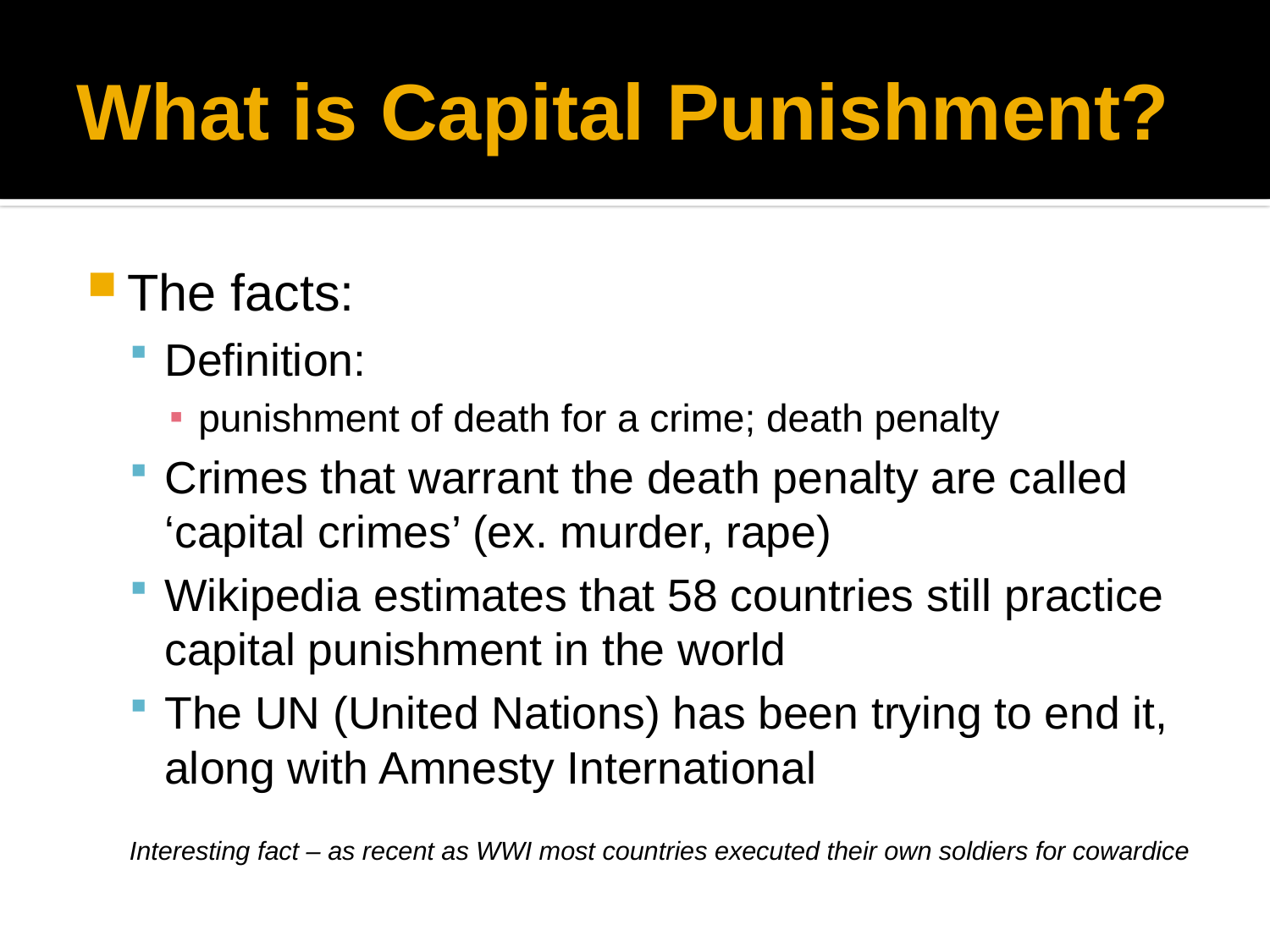

# What is Capital Punishment?
The facts:
Definition:
punishment of death for a crime; death penalty
Crimes that warrant the death penalty are called ‘capital crimes’ (ex. murder, rape)
Wikipedia estimates that 58 countries still practice capital punishment in the world
The UN (United Nations) has been trying to end it, along with Amnesty International

Interesting fact – as recent as WWI most countries executed their own soldiers for cowardice